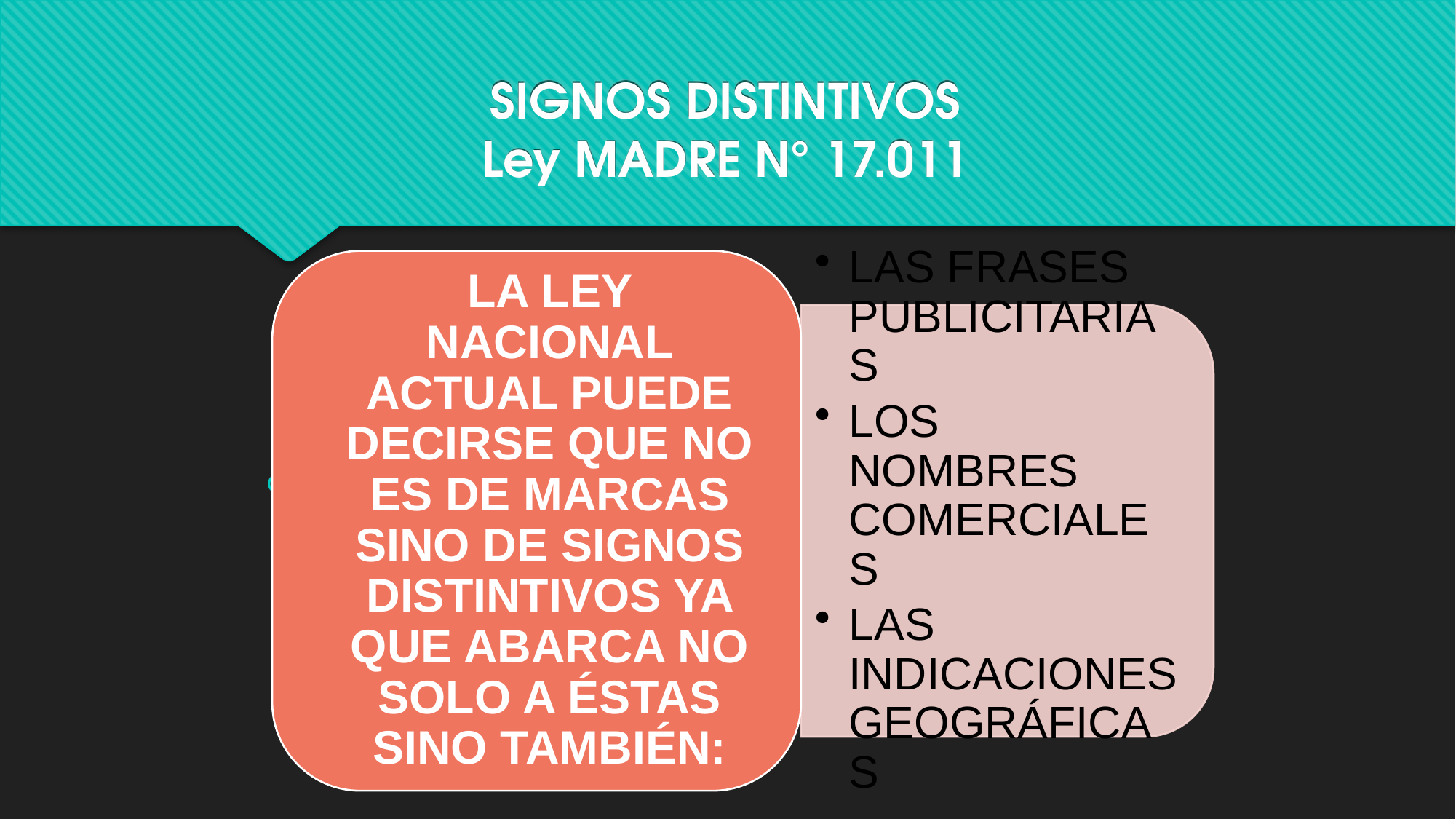

SIGNOS DISTINTIVOS
Ley MADRE N° 17.011

LAS FRASES PUBLICITARIAS
LOS NOMBRES COMERCIALES
LAS INDICACIONES GEOGRÁFICAS
LA LEY NACIONAL ACTUAL PUEDE DECIRSE QUE NO ES DE MARCAS SINO DE SIGNOS DISTINTIVOS YA QUE ABARCA NO SOLO A ÉSTAS SINO TAMBIÉN: